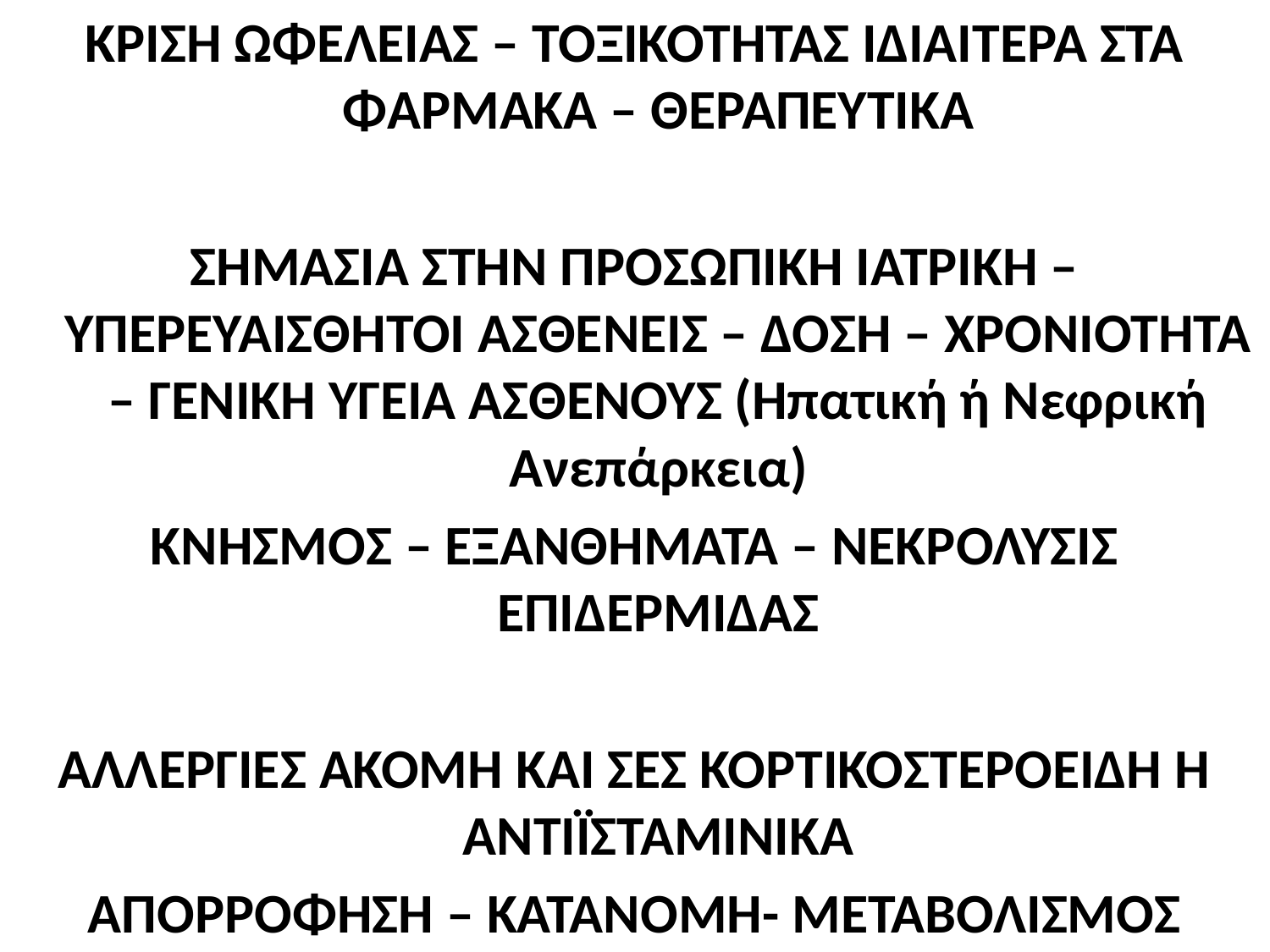

ΚΡΙΣΗ ΩΦΕΛΕΙΑΣ – ΤΟΞΙΚΟΤΗΤΑΣ ΙΔΙΑΙΤΕΡΑ ΣΤΑ ΦΑΡΜΑΚΑ – ΘΕΡΑΠΕΥΤΙΚΑ

ΣΗΜΑΣΙΑ ΣΤΗΝ ΠΡΟΣΩΠΙΚΗ ΙΑΤΡΙΚΗ – ΥΠΕΡΕΥΑΙΣΘΗΤΟΙ ΑΣΘΕΝΕΙΣ – ΔΟΣΗ – ΧΡΟΝΙΟΤΗΤΑ – ΓΕΝΙΚΗ ΥΓΕΙΑ ΑΣΘΕΝΟΥΣ (Ηπατική ή Νεφρική Ανεπάρκεια)
ΚΝΗΣΜΟΣ – ΕΞΑΝΘΗΜΑΤΑ – ΝΕΚΡΟΛΥΣΙΣ ΕΠΙΔΕΡΜΙΔΑΣ

ΑΛΛΕΡΓΙΕΣ ΑΚΟΜΗ ΚΑΙ ΣΕΣ ΚΟΡΤΙΚΟΣΤΕΡΟΕΙΔΗ Η ΑΝΤΙΪΣΤΑΜΙΝΙΚΑ
ΑΠΟΡΡΟΦΗΣΗ – ΚΑΤΑΝΟΜΗ- ΜΕΤΑΒΟΛΙΣΜΟΣ